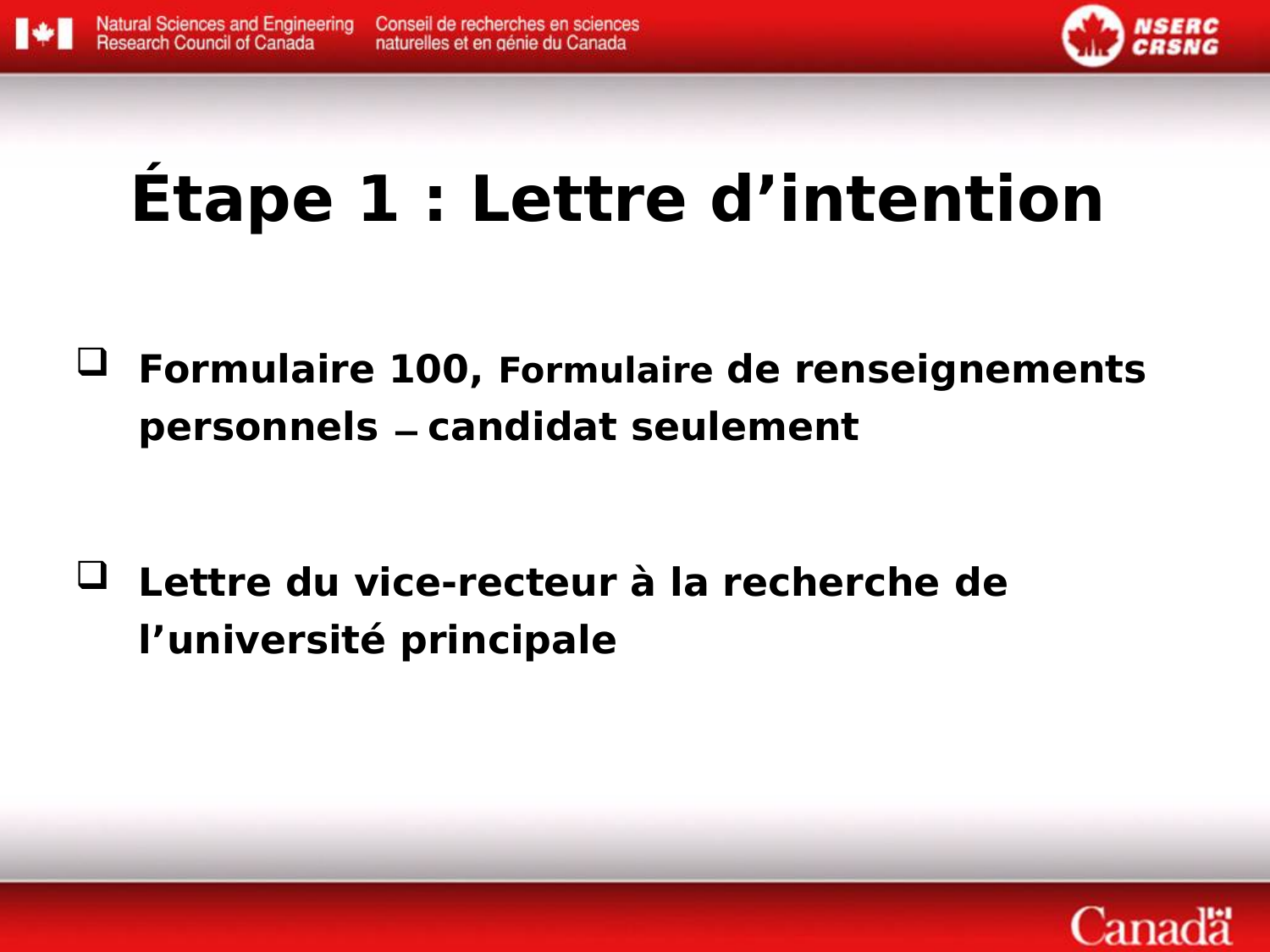

Étape 1 : Lettre d’intention
Formulaire 100, Formulaire de renseignements personnels  ̶  candidat seulement

Lettre du vice-recteur à la recherche de l’université principale